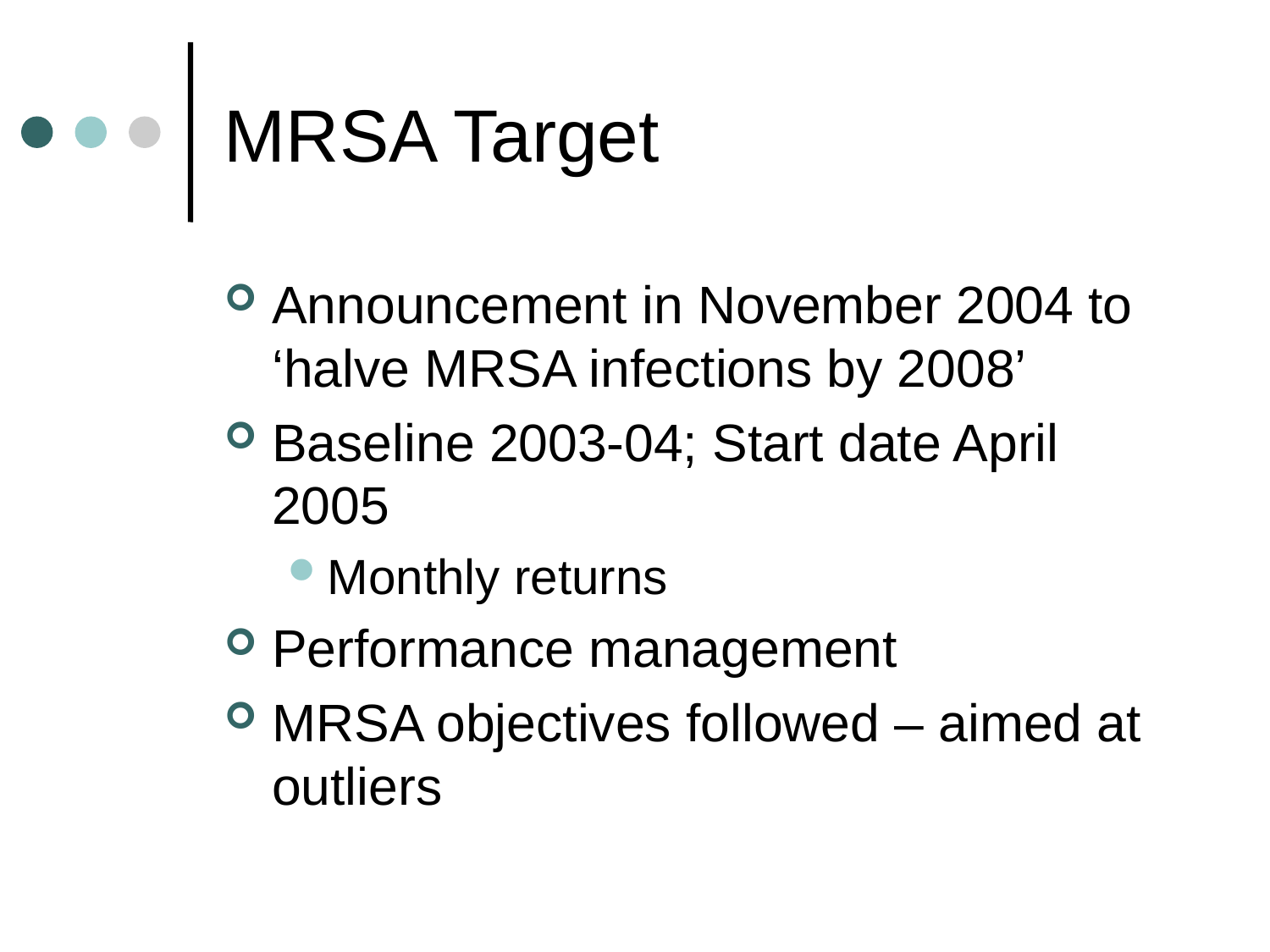

# MRSA Target
Announcement in November 2004 to ‘halve MRSA infections by 2008’
Baseline 2003-04; Start date April 2005
Monthly returns
Performance management
MRSA objectives followed – aimed at outliers